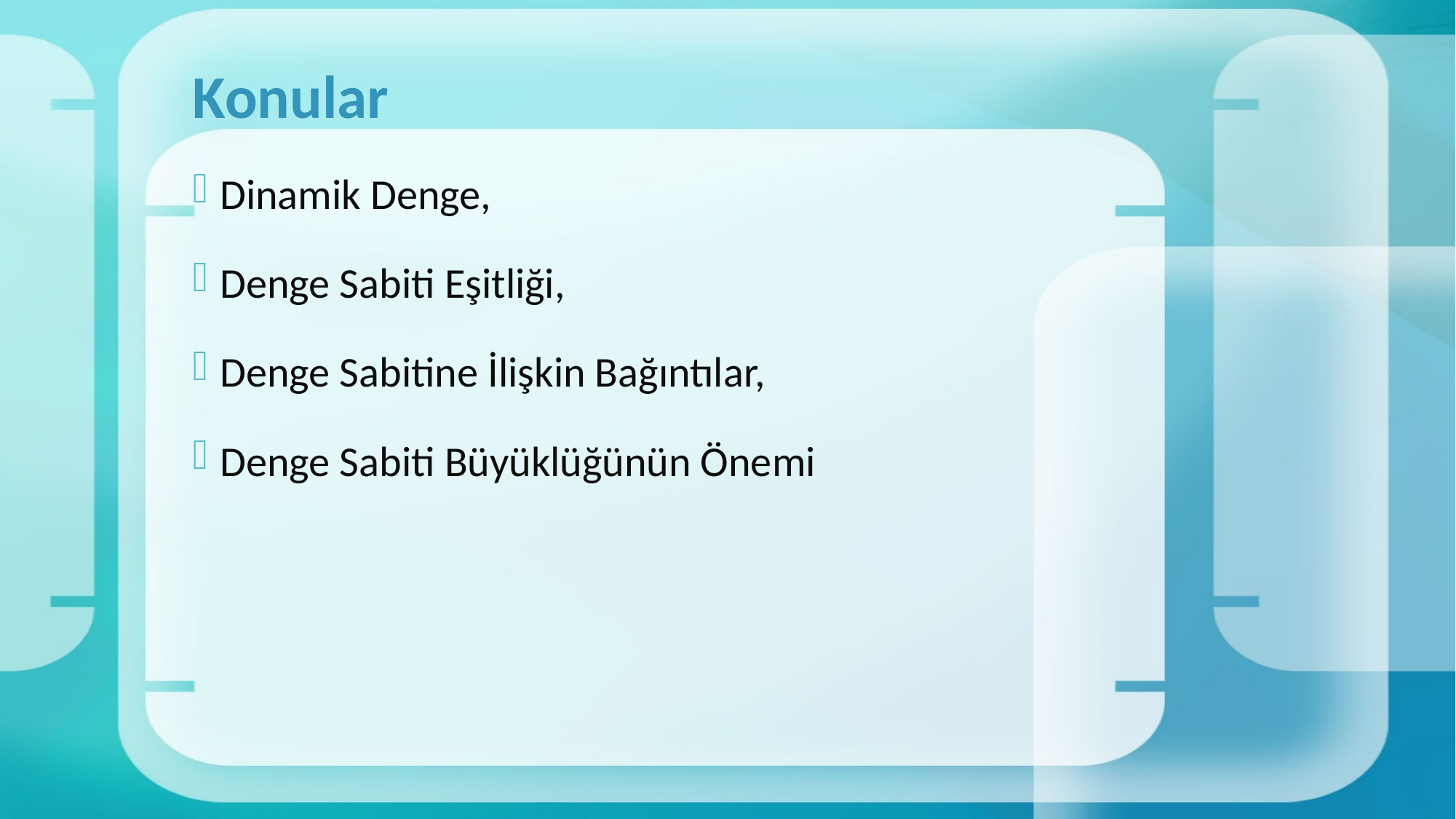

# Konular
Dinamik Denge,
Denge Sabiti Eşitliği,
Denge Sabitine İlişkin Bağıntılar,
Denge Sabiti Büyüklüğünün Önemi